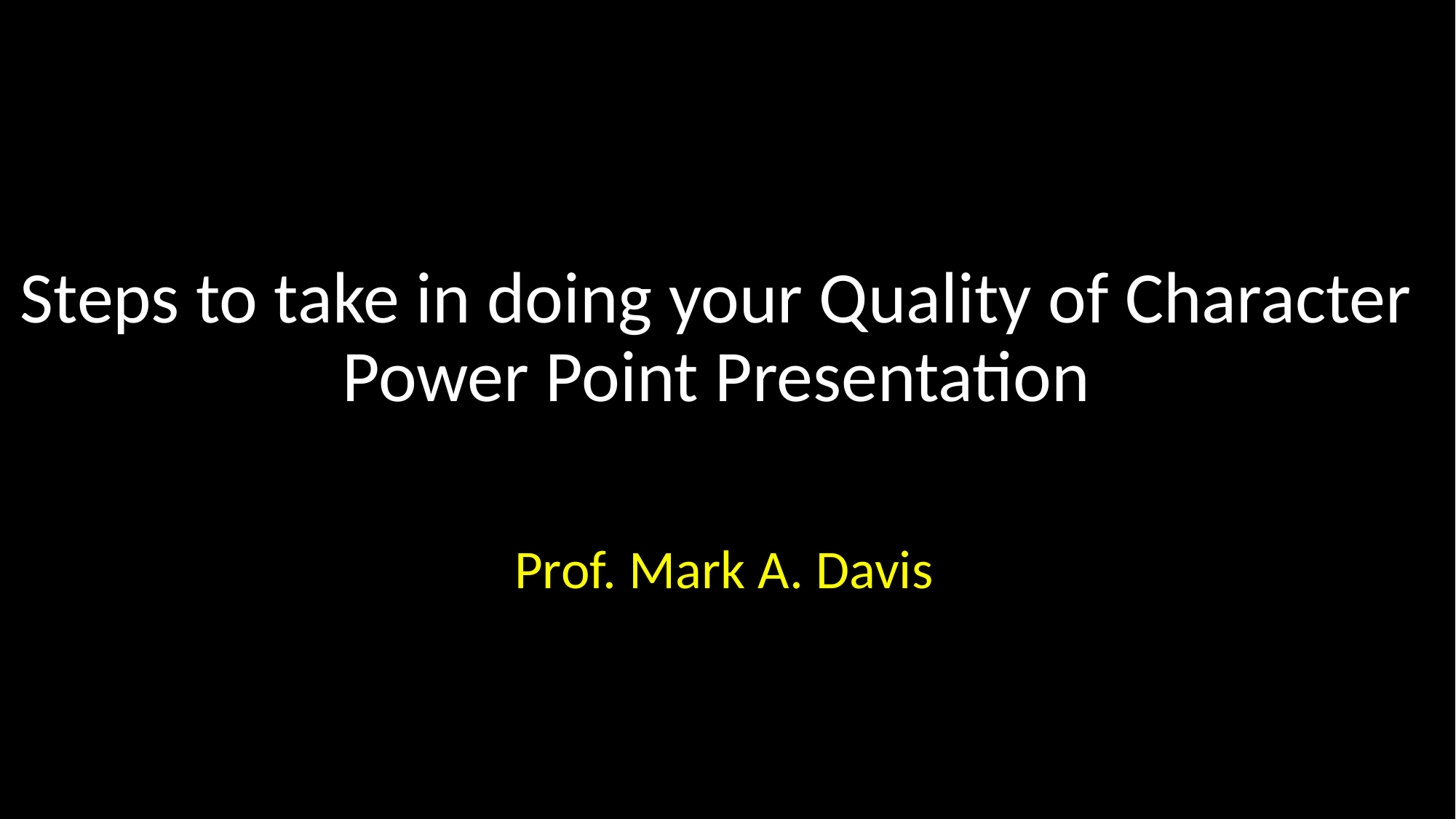

# Steps to take in doing your Quality of Character Power Point Presentation
Prof. Mark A. Davis